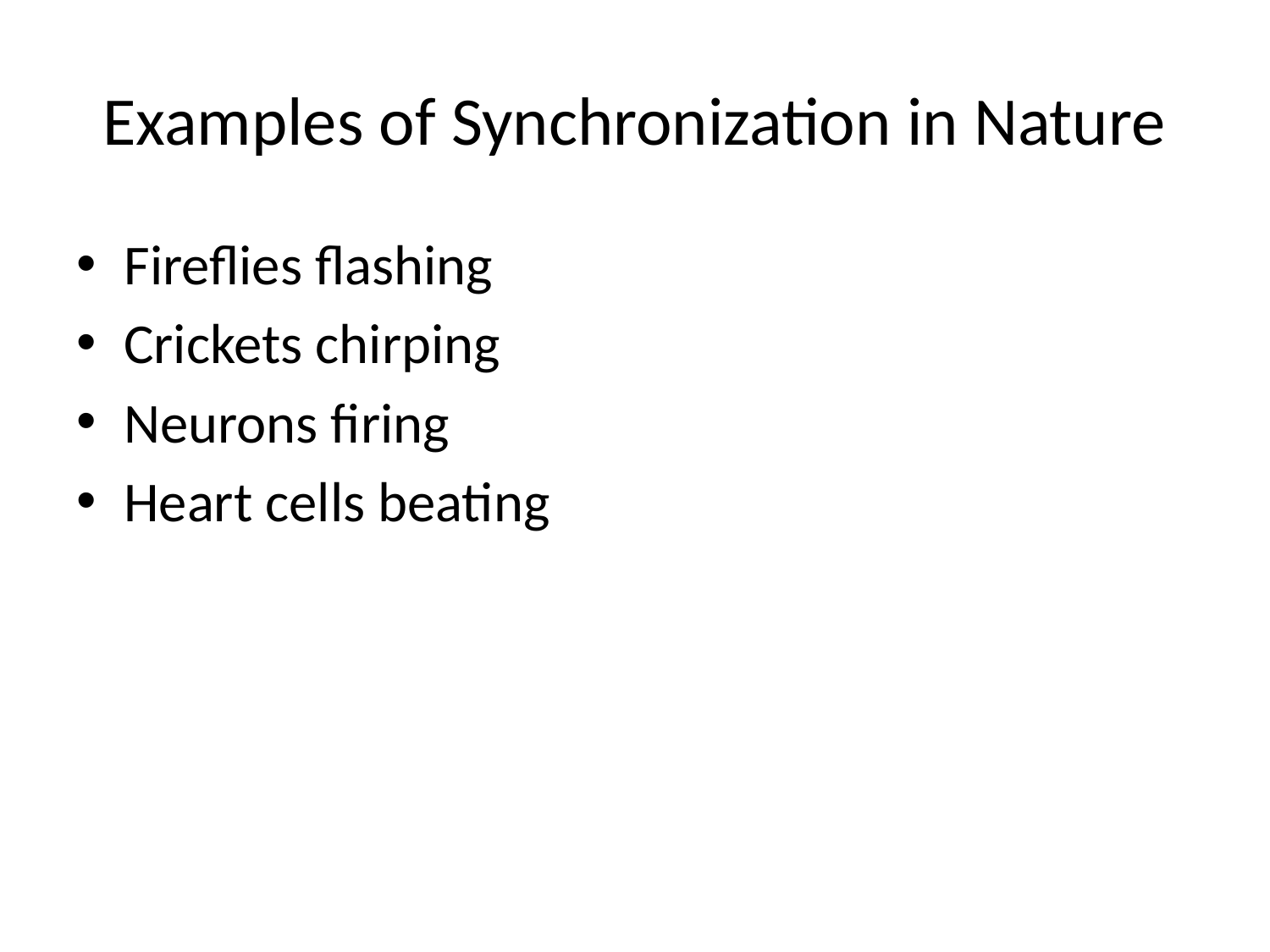

# Examples of Synchronization in Nature
Fireflies flashing
Crickets chirping
Neurons firing
Heart cells beating